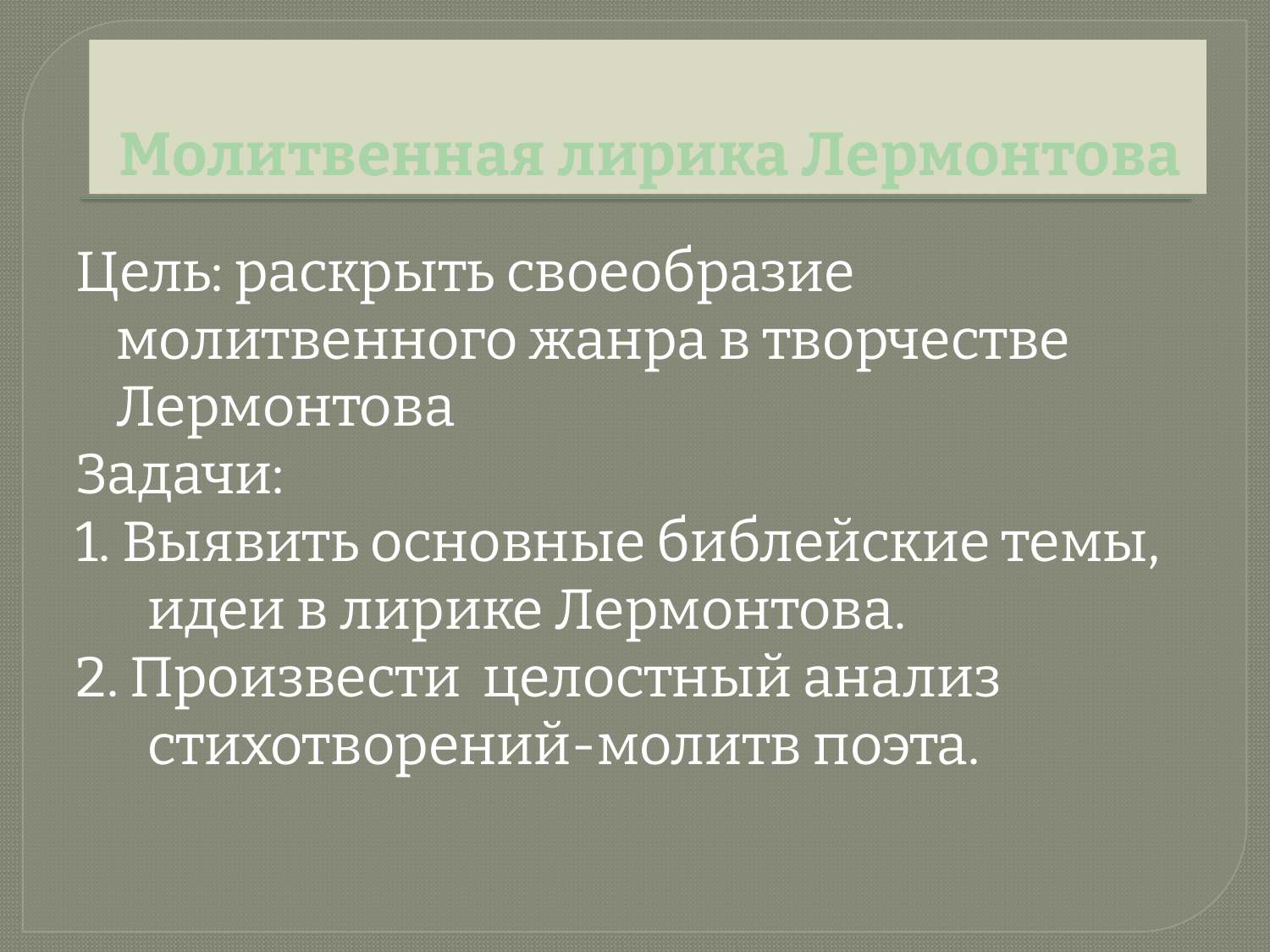

# Молитвенная лирика Лермонтова
Цель: раскрыть своеобразие молитвенного жанра в творчестве  Лермонтова
Задачи:
1. Выявить основные библейские темы, идеи в лирике Лермонтова.
2. Произвести  целостный анализ стихотворений-молитв поэта.